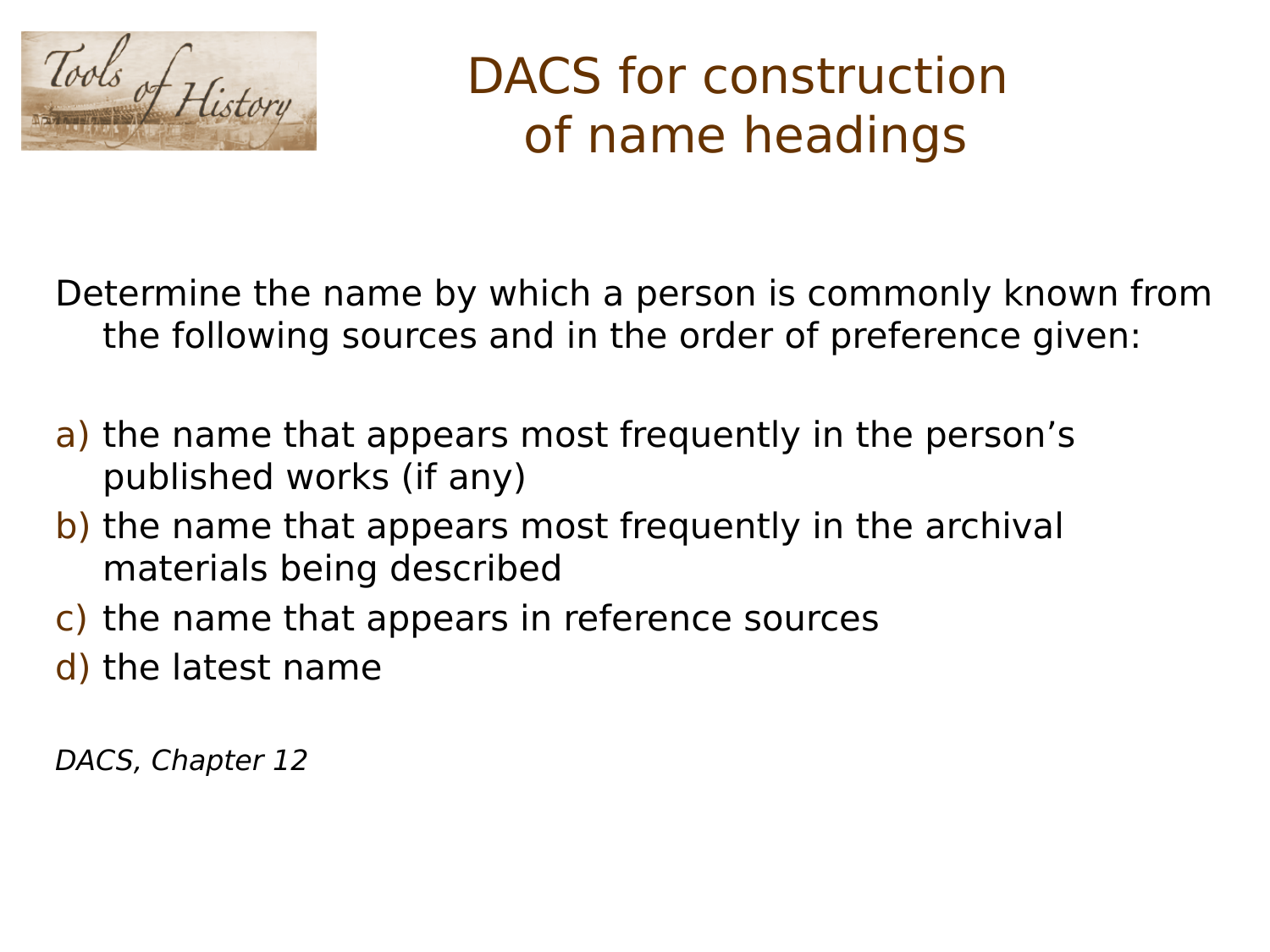

# DACS for construction of name headings
Determine the name by which a person is commonly known from the following sources and in the order of preference given:

the name that appears most frequently in the person’s published works (if any)
the name that appears most frequently in the archival materials being described
the name that appears in reference sources
the latest name

DACS, Chapter 12